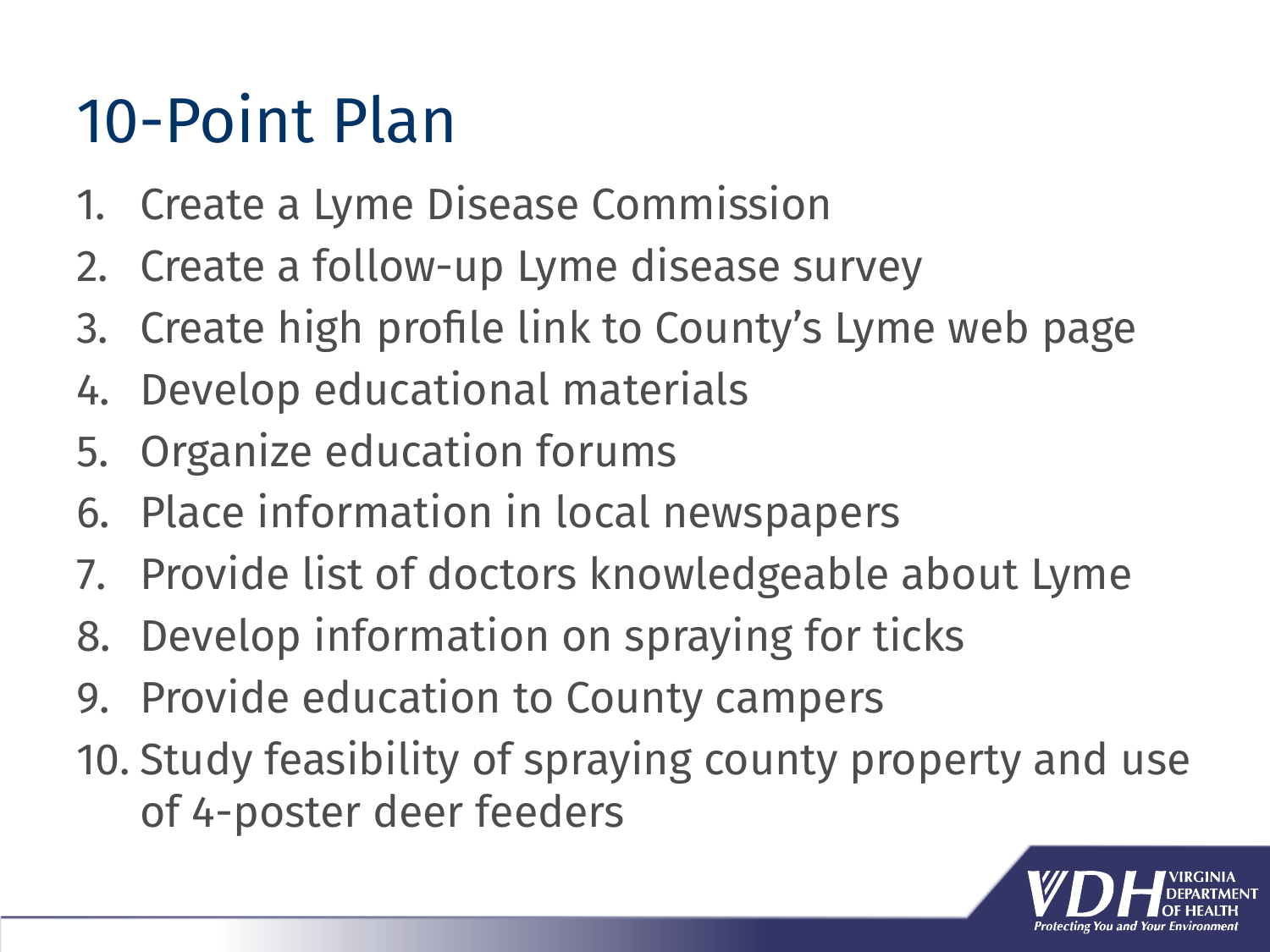

# 10-Point Plan
Create a Lyme Disease Commission
Create a follow-up Lyme disease survey
Create high profile link to County’s Lyme web page
Develop educational materials
Organize education forums
Place information in local newspapers
Provide list of doctors knowledgeable about Lyme
Develop information on spraying for ticks
Provide education to County campers
Study feasibility of spraying county property and use of 4-poster deer feeders